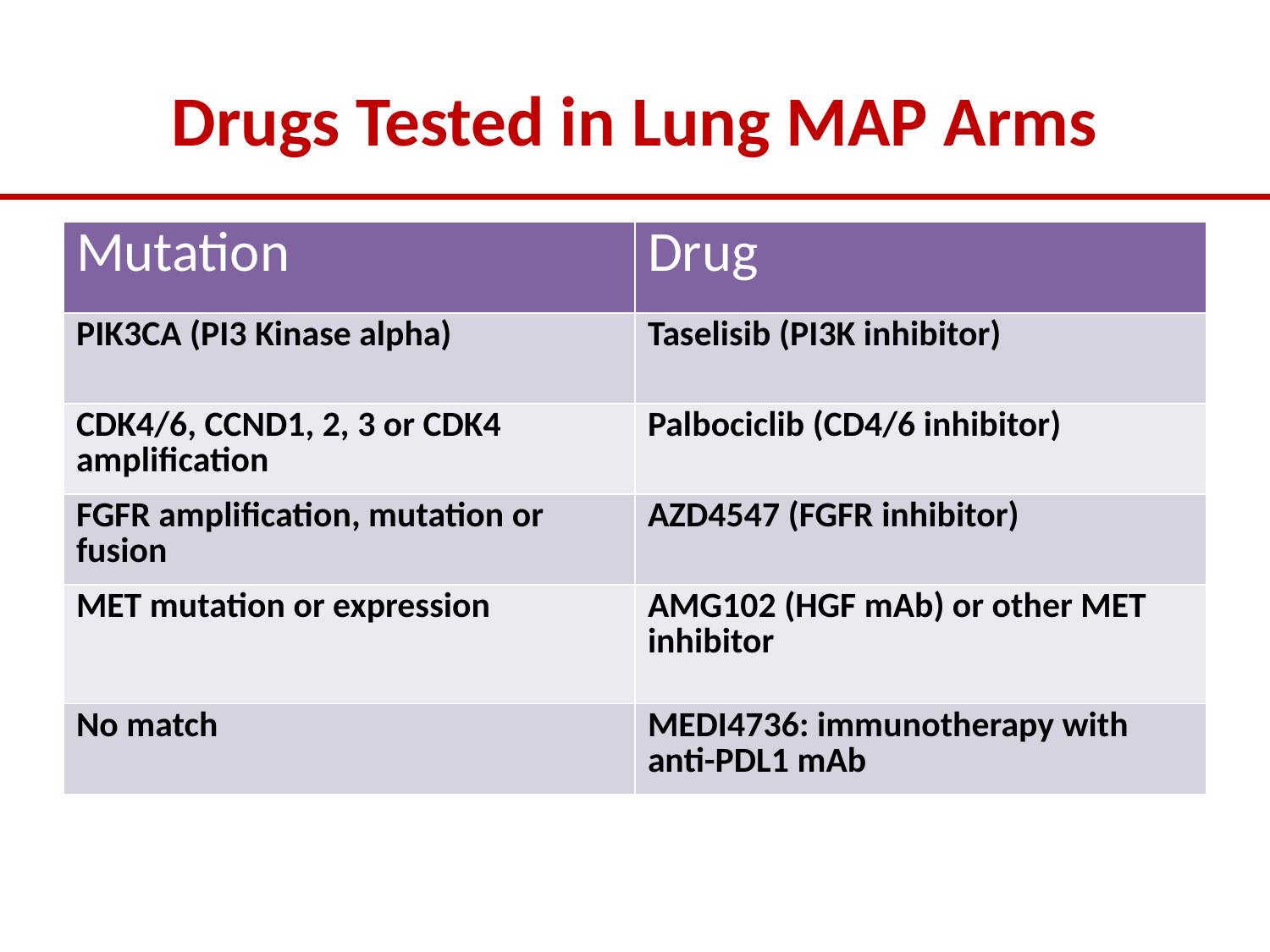

# Drugs Tested in Lung MAP Arms
| Mutation | Drug |
| --- | --- |
| PIK3CA (PI3 Kinase alpha) | Taselisib (PI3K inhibitor) |
| CDK4/6, CCND1, 2, 3 or CDK4 amplification | Palbociclib (CD4/6 inhibitor) |
| FGFR amplification, mutation or fusion | AZD4547 (FGFR inhibitor) |
| MET mutation or expression | AMG102 (HGF mAb) or other MET inhibitor |
| No match | MEDI4736: immunotherapy with anti-PDL1 mAb |